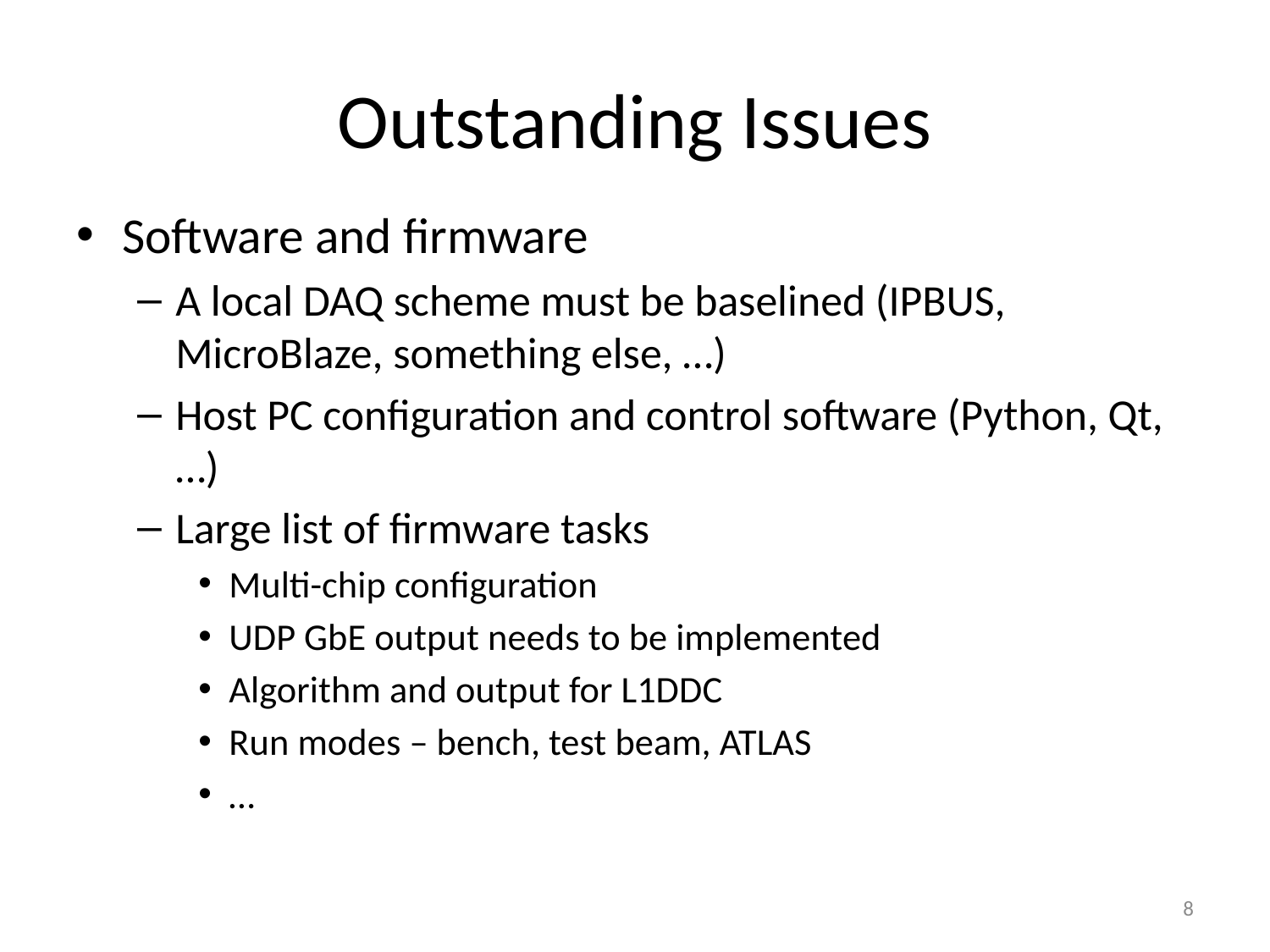

# Outstanding Issues
Software and firmware
A local DAQ scheme must be baselined (IPBUS, MicroBlaze, something else, …)
Host PC configuration and control software (Python, Qt, …)
Large list of firmware tasks
Multi-chip configuration
UDP GbE output needs to be implemented
Algorithm and output for L1DDC
Run modes – bench, test beam, ATLAS
…

8